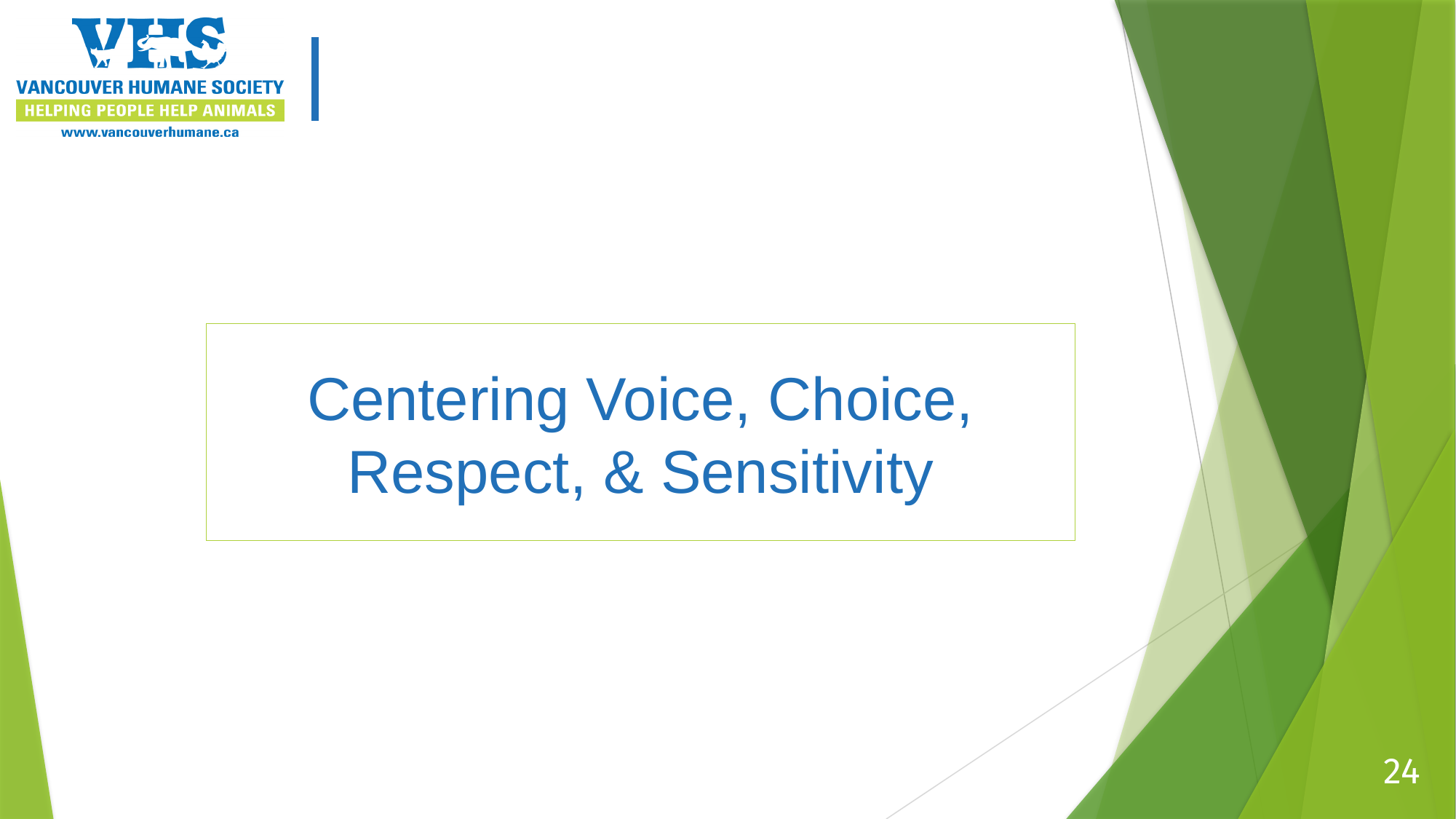

# Centering Voice, Choice, Respect, & Sensitivity
24